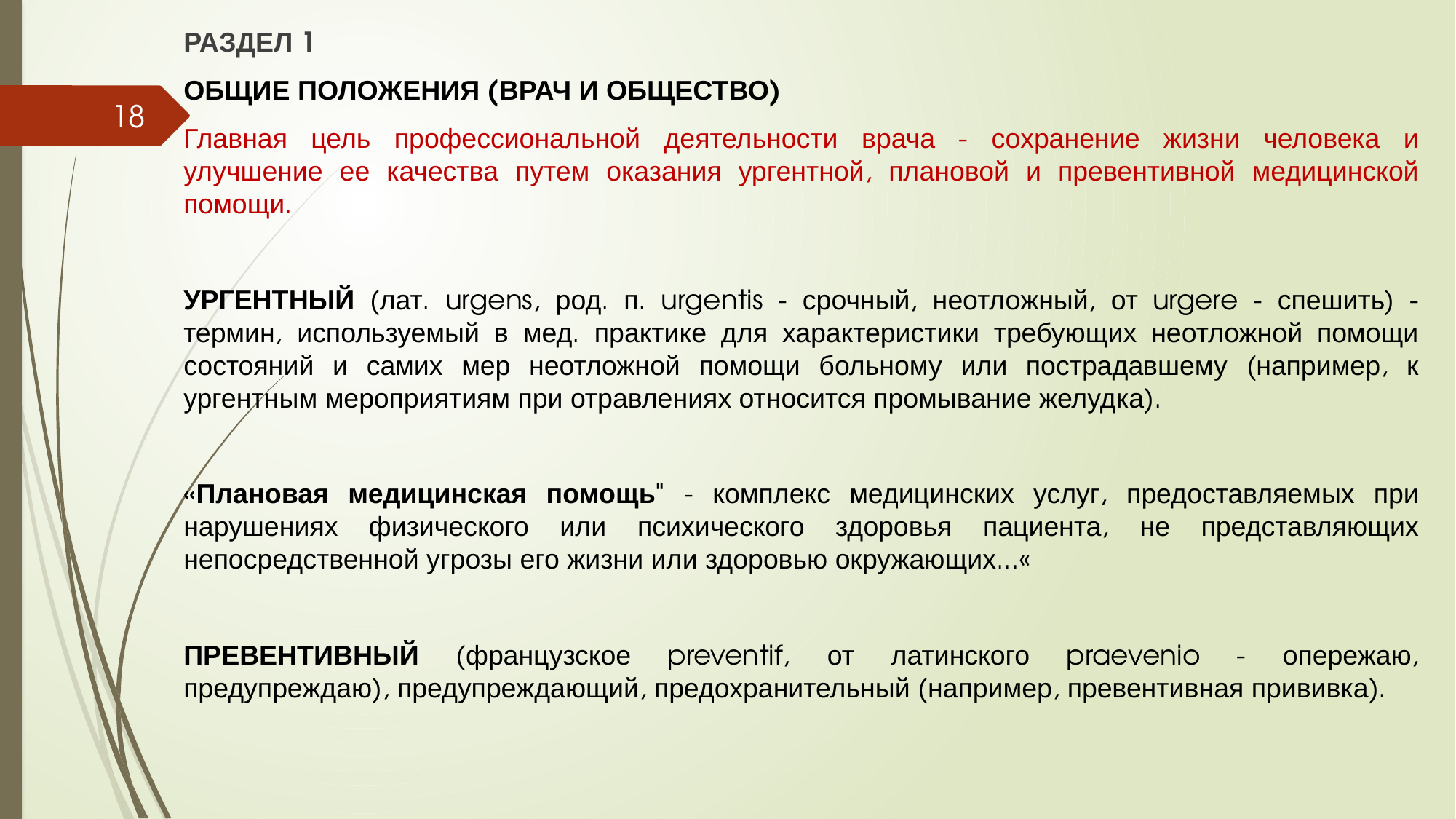

РАЗДЕЛ 1
ОБЩИЕ ПОЛОЖЕНИЯ (ВРАЧ И ОБЩЕСТВО)
Главная цель профессиональной деятельности врача - сохранение жизни человека и улучшение ее качества путем оказания ургентной, плановой и превентивной медицинской помощи.

УРГЕНТНЫЙ (лат. urgens, род. п. urgentis - срочный, неотложный, от urgere - спешить) - термин, используемый в мед. практике для характеристики требующих неотложной помощи состояний и самих мер неотложной помощи больному или пострадавшему (например, к ургентным мероприятиям при отравлениях относится промывание желудка).

«Плановая медицинская помощь" - комплекс медицинских услуг, предоставляемых при нарушениях физического или психического здоровья пациента, не представляющих непосредственной угрозы его жизни или здоровью окружающих...«

ПРЕВЕНТИВНЫЙ (французское preventif, от латинского praevenio - опережаю, предупреждаю), предупреждающий, предохранительный (например, превентивная прививка).
18